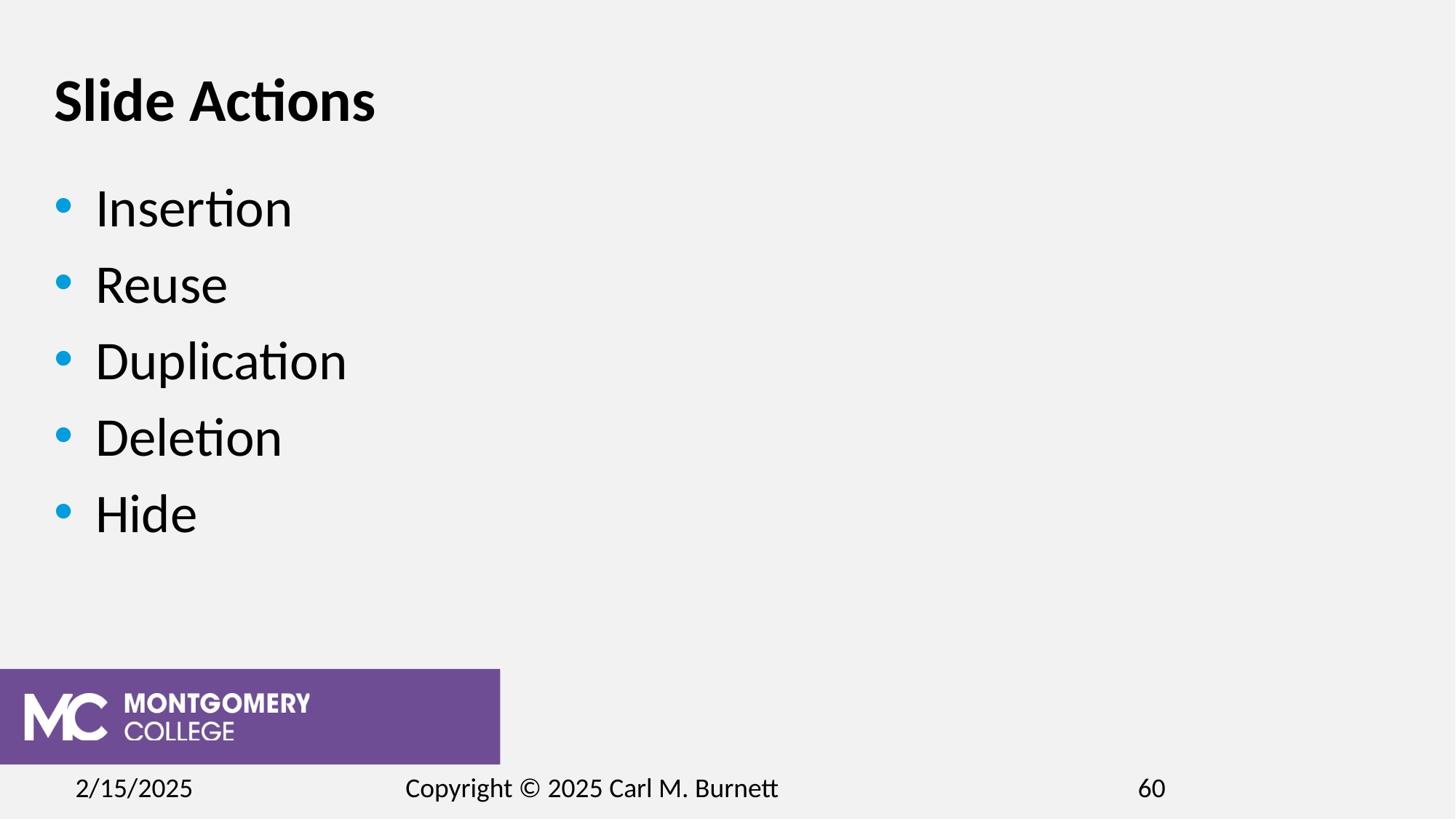

# Slide Actions
Insertion
Reuse
Duplication
Deletion
Hide
2/15/2025
Copyright © 2025 Carl M. Burnett
60